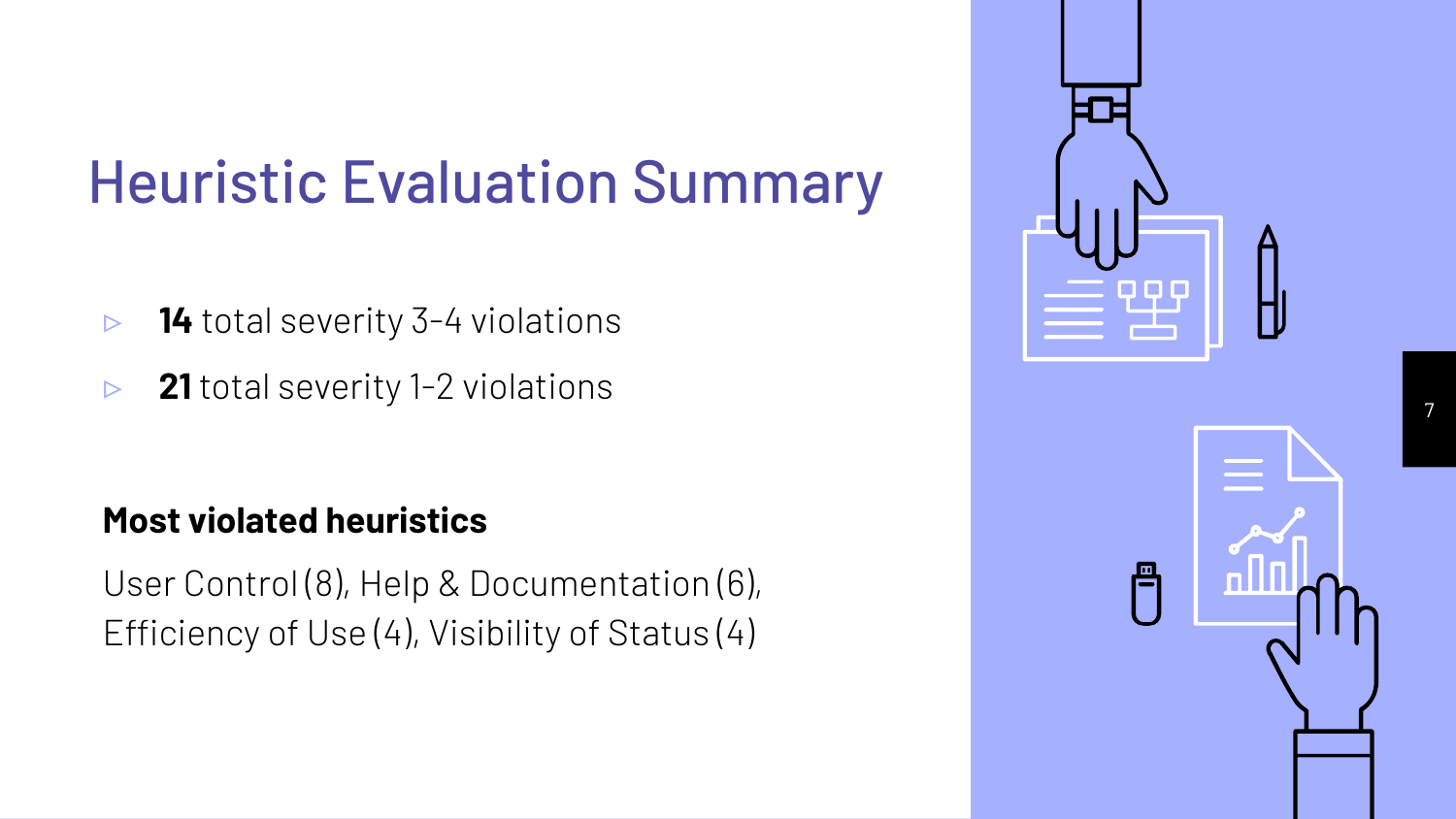

# Heuristic Evaluation Summary
14 total severity 3-4 violations
21 total severity 1-2 violations
7
Most violated heuristics
User Control (8), Help & Documentation (6), Efficiency of Use (4), Visibility of Status (4)